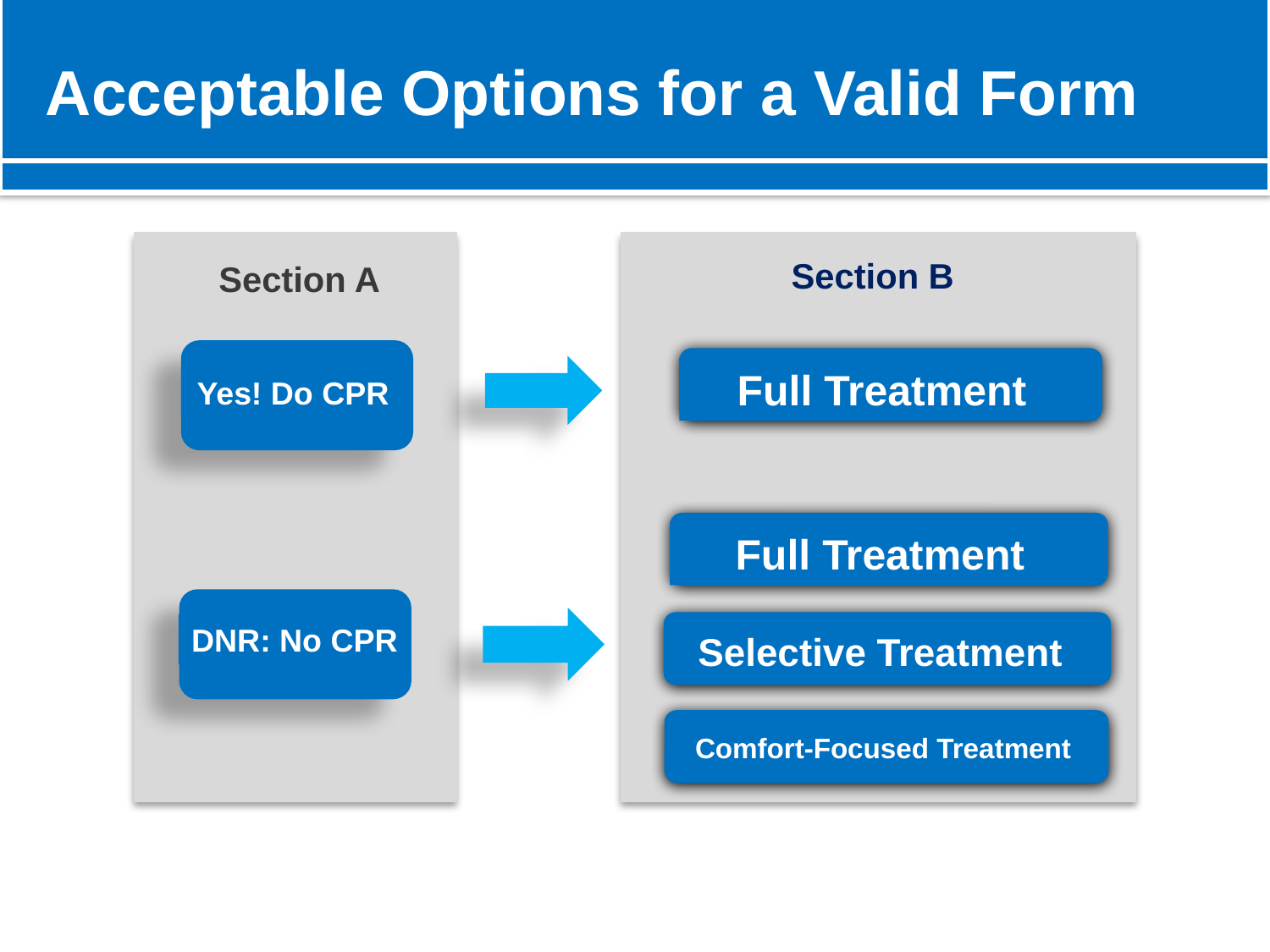

Acceptable Options for a Valid Form

Section B
Section A

Yes! Do CPR

Full Treatment

Full Treatment

DNR: No CPR

Selective Treatment

Comfort-Focused Treatment